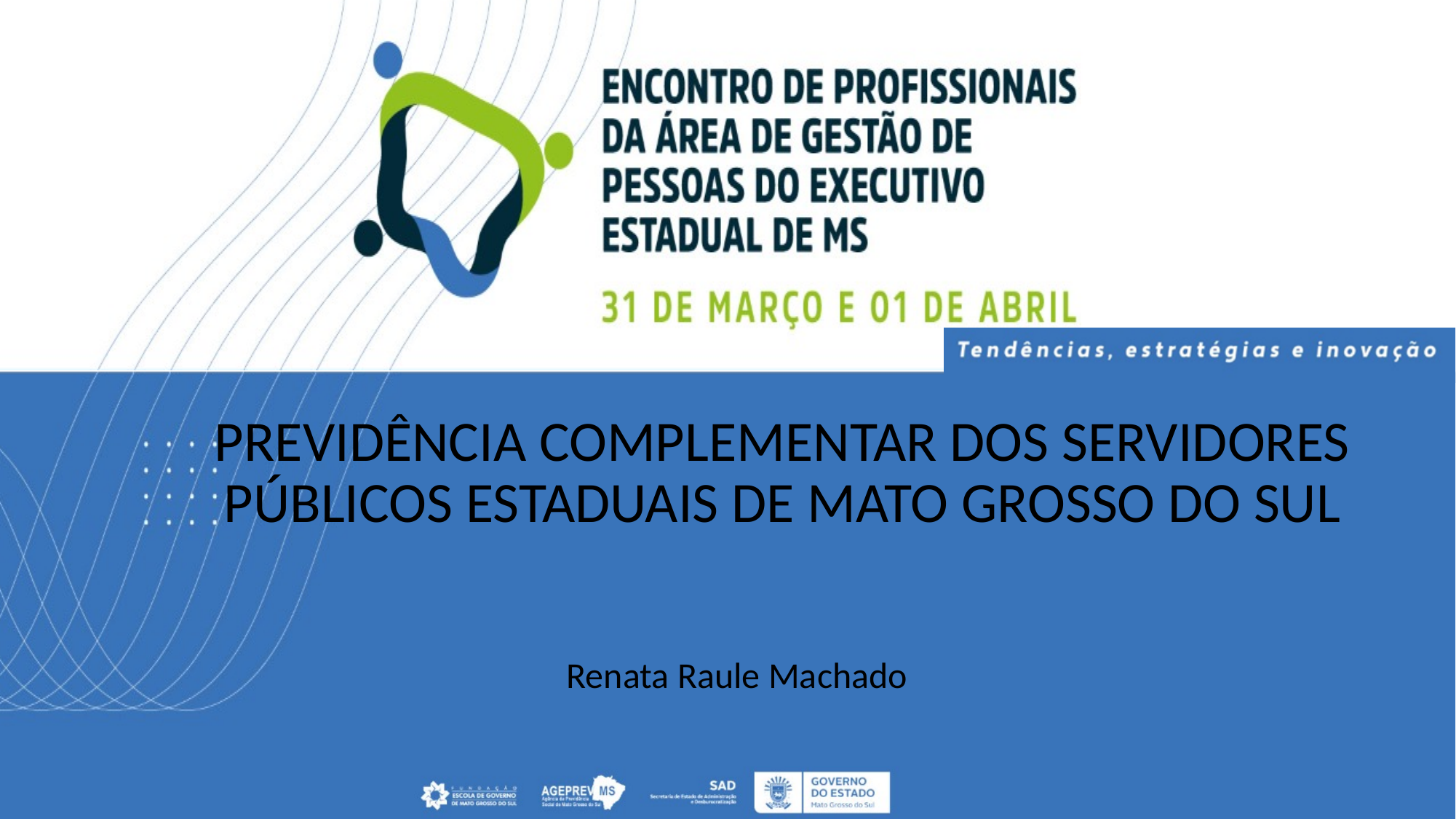

# PREVIDÊNCIA COMPLEMENTAR DOS SERVIDORES PÚBLICOS ESTADUAIS DE MATO GROSSO DO SUL
Renata Raule Machado